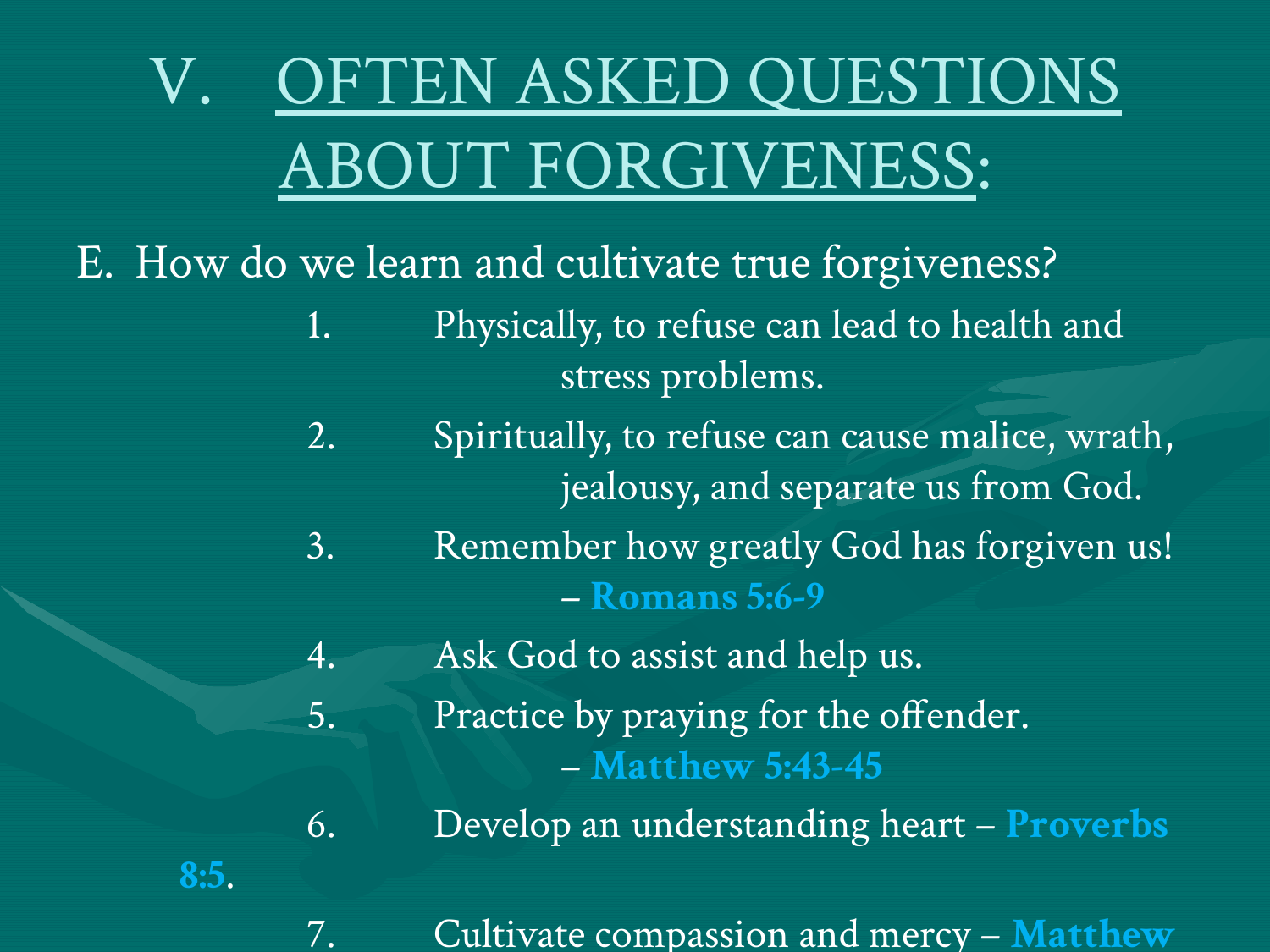

# V.	OFTEN ASKED QUESTIONS ABOUT FORGIVENESS:
E.	 How do we learn and cultivate true forgiveness?
		1. 	Physically, to refuse can lead to health and 			stress problems.
		2. 	Spiritually, to refuse can cause malice, wrath, 			jealousy, and separate us from God.
		3. 	Remember how greatly God has forgiven us! 			– Romans 5:6-9
		4. 	Ask God to assist and help us.
		5. 	Practice by praying for the offender. 				– Matthew 5:43-45
		6. 	Develop an understanding heart – Proverbs 8:5.
		7. 	Cultivate compassion and mercy – Matthew 5:7.